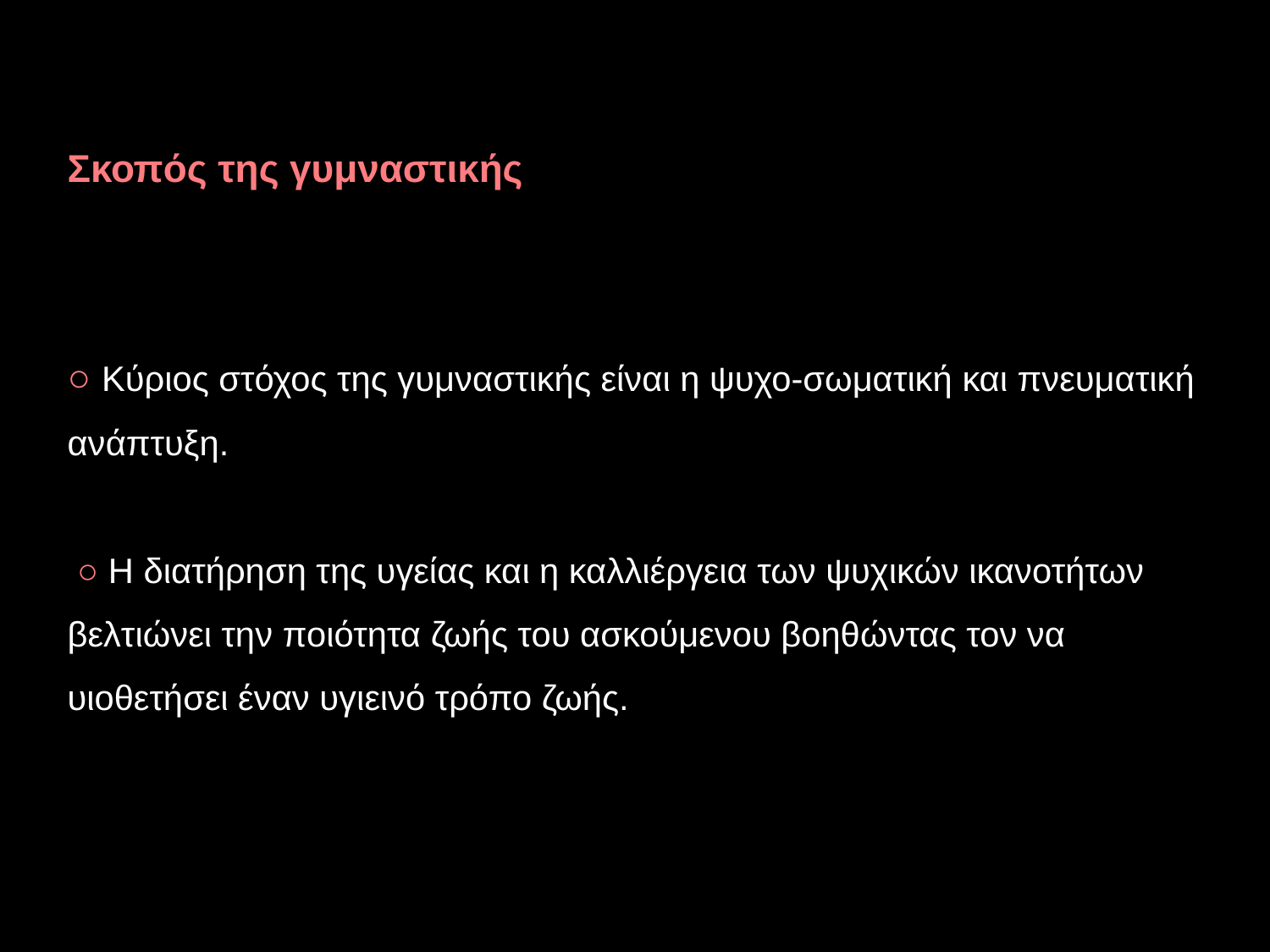

# Σκοπός της γυμναστικής ○ Κύριος στόχος της γυμναστικής είναι η ψυχο-σωματική και πνευματική ανάπτυξη. ○ Η διατήρηση της υγείας και η καλλιέργεια των ψυχικών ικανοτήτων βελτιώνει την ποιότητα ζωής του ασκούμενου βοηθώντας τον να υιοθετήσει έναν υγιεινό τρόπο ζωής.